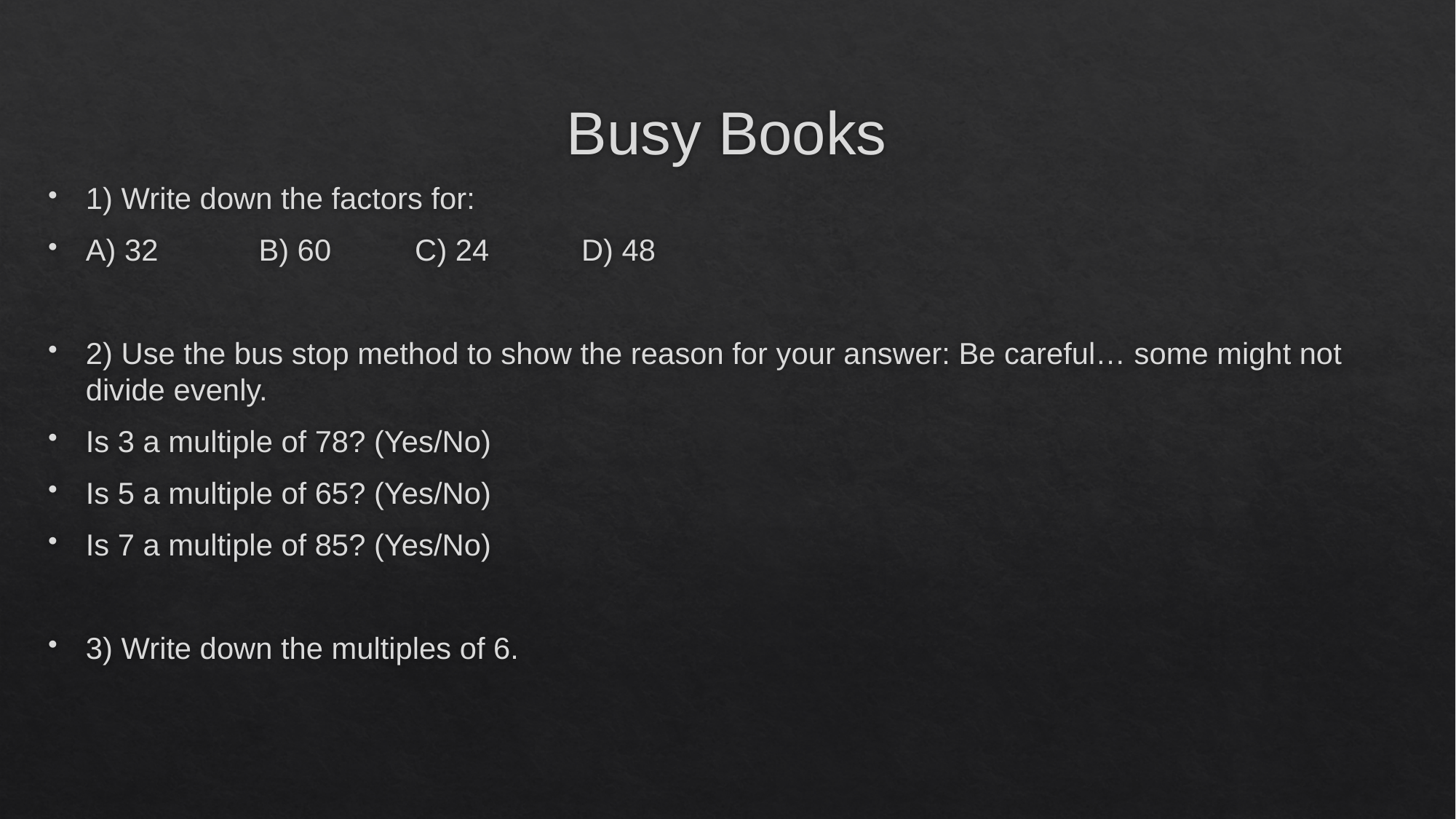

# Busy Books
1) Write down the factors for:
A) 32            B) 60          C) 24           D) 48

2) Use the bus stop method to show the reason for your answer: Be careful… some might not divide evenly.
Is 3 a multiple of 78? (Yes/No)
Is 5 a multiple of 65? (Yes/No)
Is 7 a multiple of 85? (Yes/No)

3) Write down the multiples of 6.